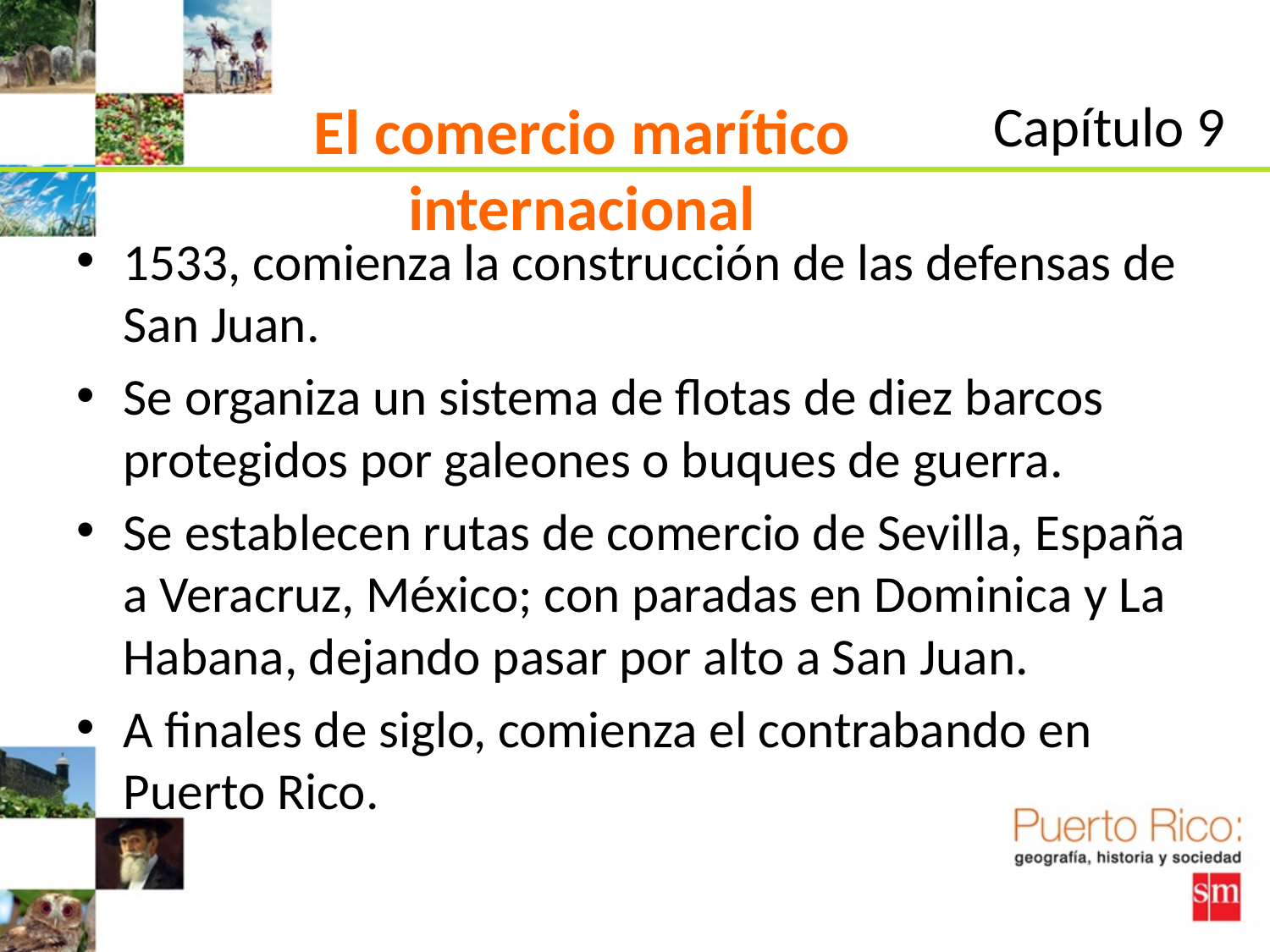

El comercio marítico internacional
Capítulo 9

1533, comienza la construcción de las defensas de San Juan.
Se organiza un sistema de flotas de diez barcos protegidos por galeones o buques de guerra.
Se establecen rutas de comercio de Sevilla, España a Veracruz, México; con paradas en Dominica y La Habana, dejando pasar por alto a San Juan.
A finales de siglo, comienza el contrabando en Puerto Rico.